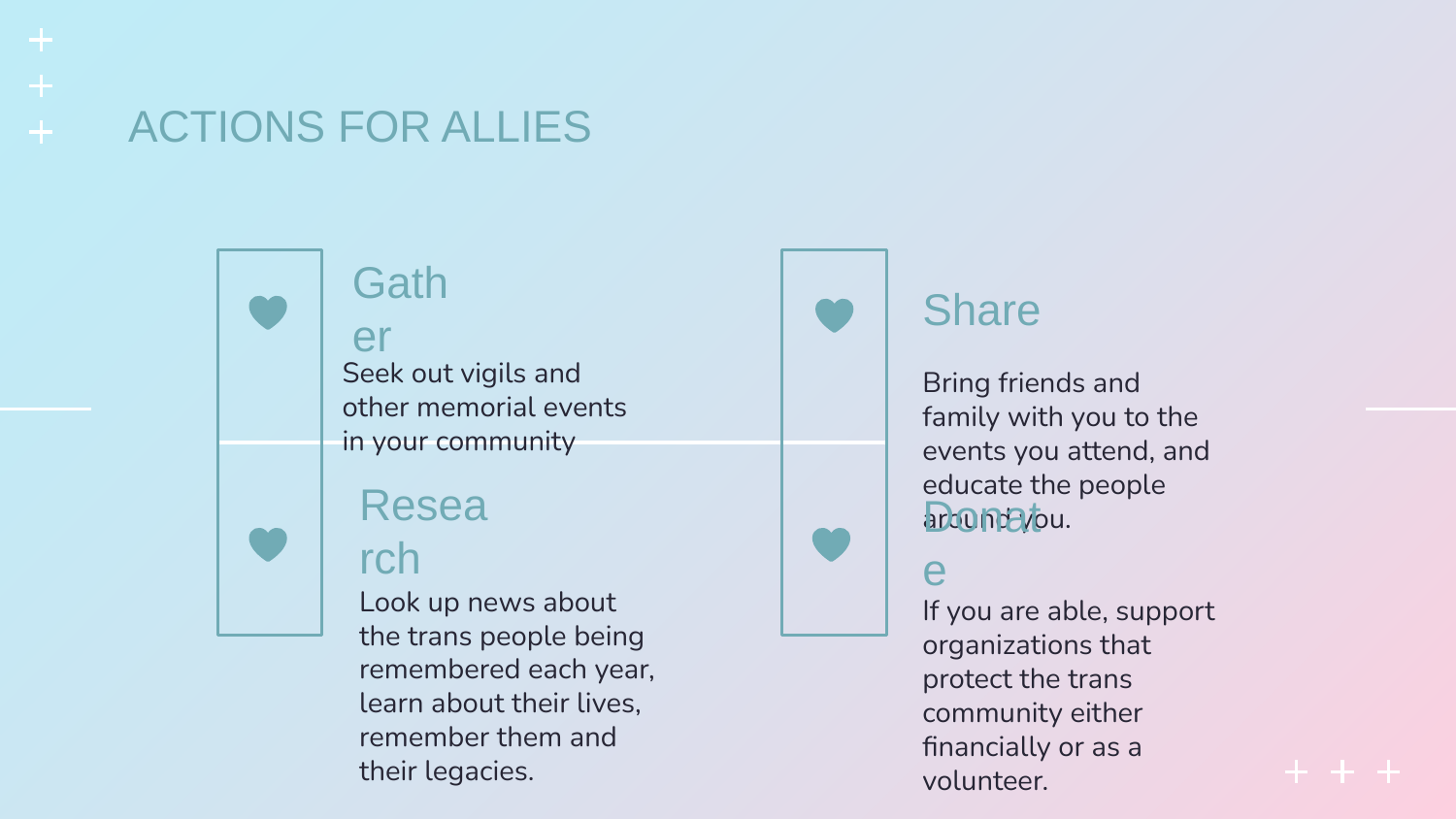

ACTIONS FOR ALLIES

# Gather
Share

Seek out vigils and other memorial events in your community
Bring friends and family with you to the events you attend, and educate the people around you.
Research
Donate

Look up news about the trans people being remembered each year, learn about their lives, remember them and their legacies.
If you are able, support organizations that protect the trans community either financially or as a volunteer.